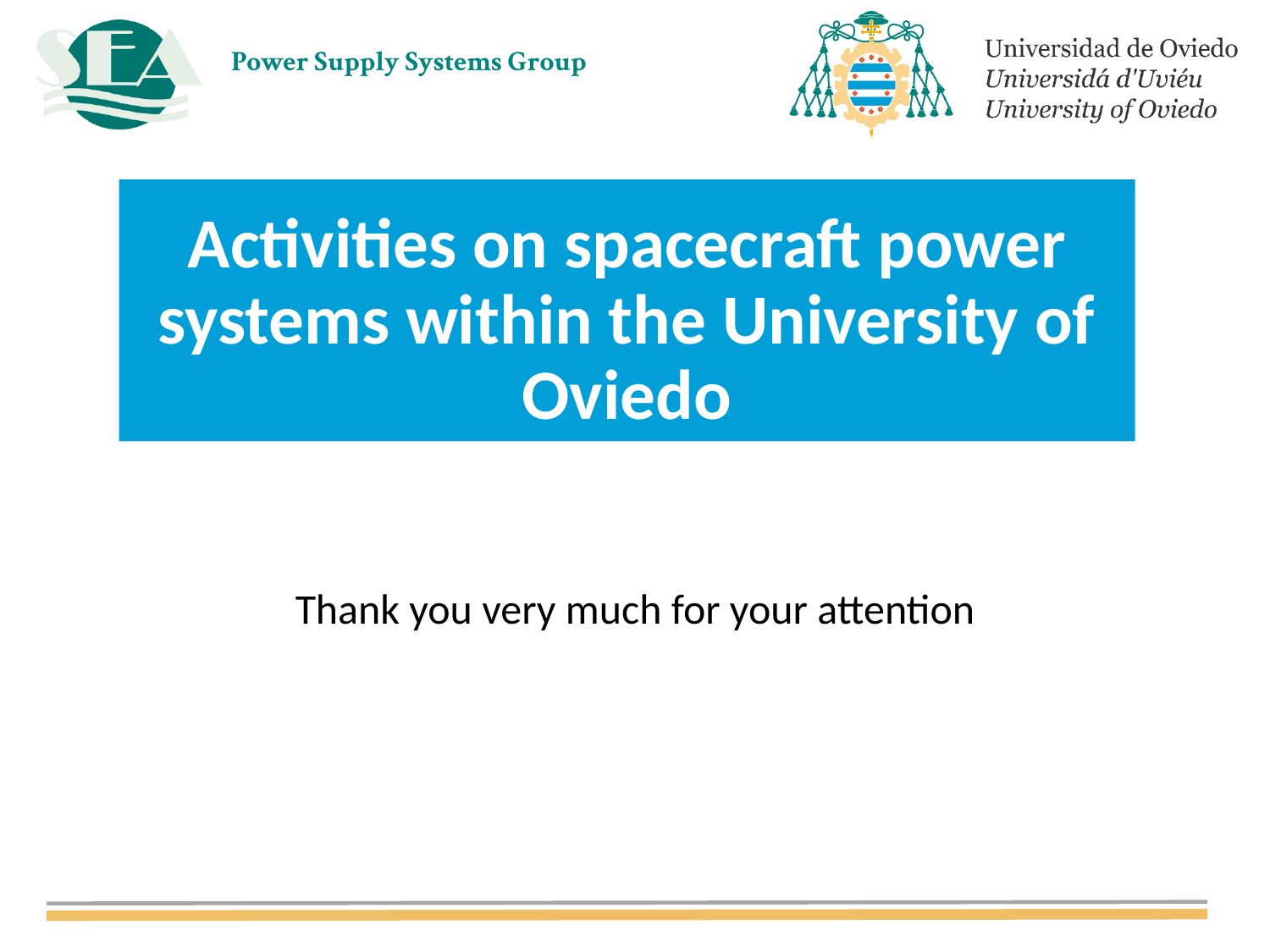

# Activities on spacecraft power systems within the University of Oviedo
Thank you very much for your attention